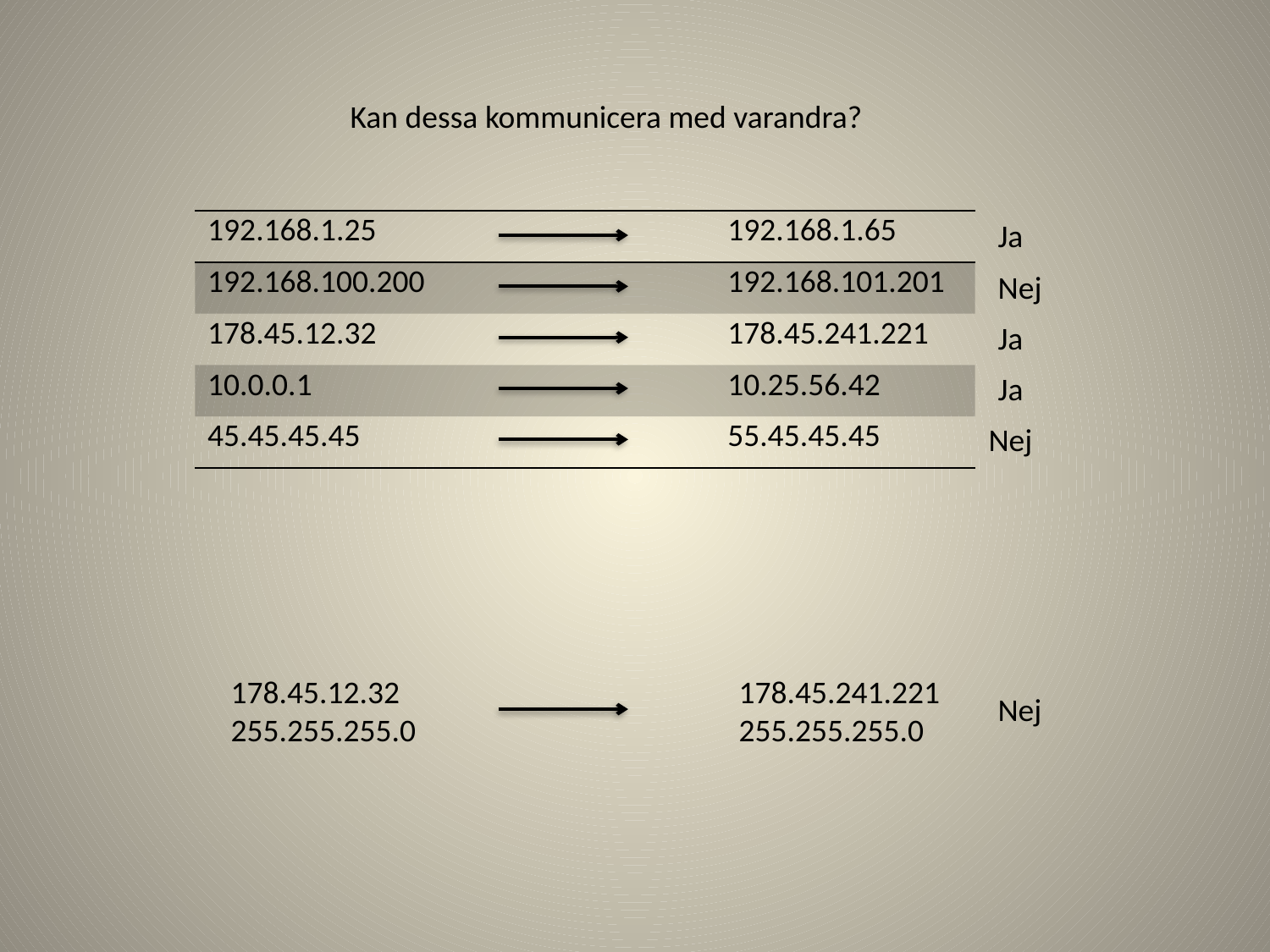

Kan dessa kommunicera med varandra?
Ja
| 192.168.1.25 |  | 192.168.1.65 |
| --- | --- | --- |
| 192.168.100.200 |  | 192.168.101.201 |
| 178.45.12.32 |  | 178.45.241.221 |
| 10.0.0.1 |  | 10.25.56.42 |
| 45.45.45.45 |  | 55.45.45.45 |
Nej
Ja
Ja
Nej
178.45.12.32			178.45.241.221
255.255.255.0			255.255.255.0
Nej